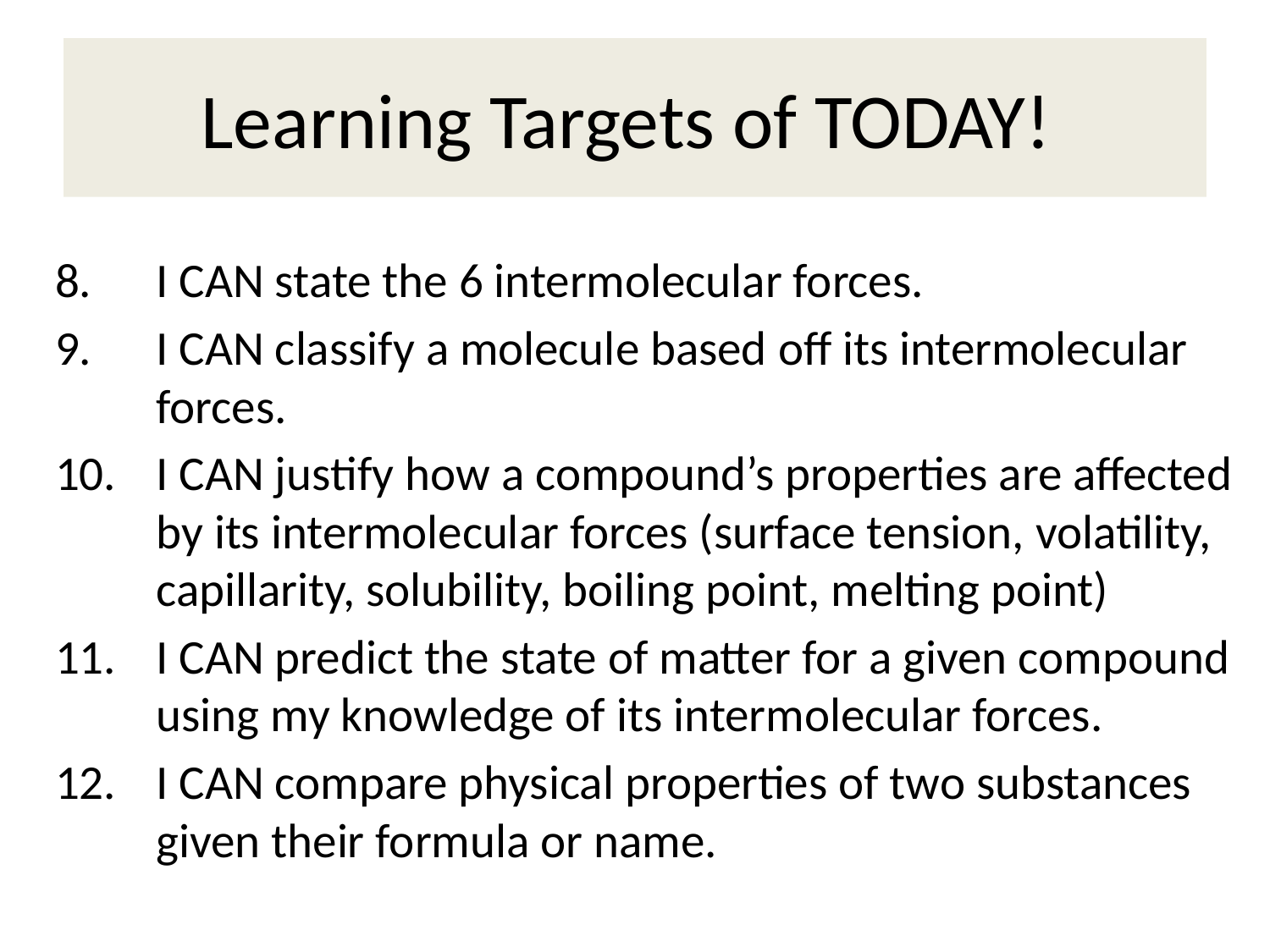

# Learning Targets of TODAY!
I CAN state the 6 intermolecular forces.
I CAN classify a molecule based off its intermolecular forces.
I CAN justify how a compound’s properties are affected by its intermolecular forces (surface tension, volatility, capillarity, solubility, boiling point, melting point)
I CAN predict the state of matter for a given compound using my knowledge of its intermolecular forces.
I CAN compare physical properties of two substances given their formula or name.